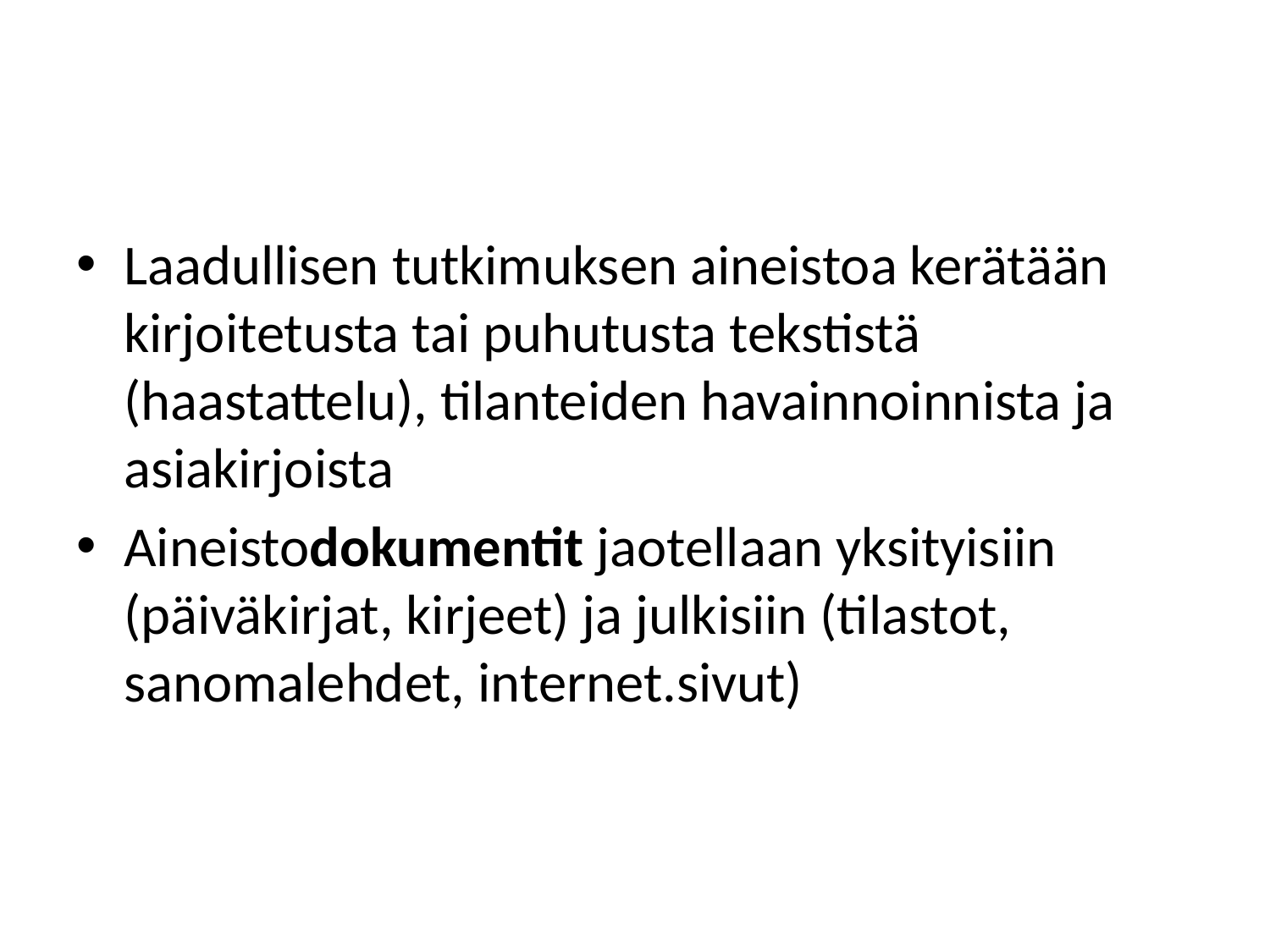

#
Laadullisen tutkimuksen aineistoa kerätään kirjoitetusta tai puhutusta tekstistä (haastattelu), tilanteiden havainnoinnista ja asiakirjoista
Aineistodokumentit jaotellaan yksityisiin (päiväkirjat, kirjeet) ja julkisiin (tilastot, sanomalehdet, internet.sivut)